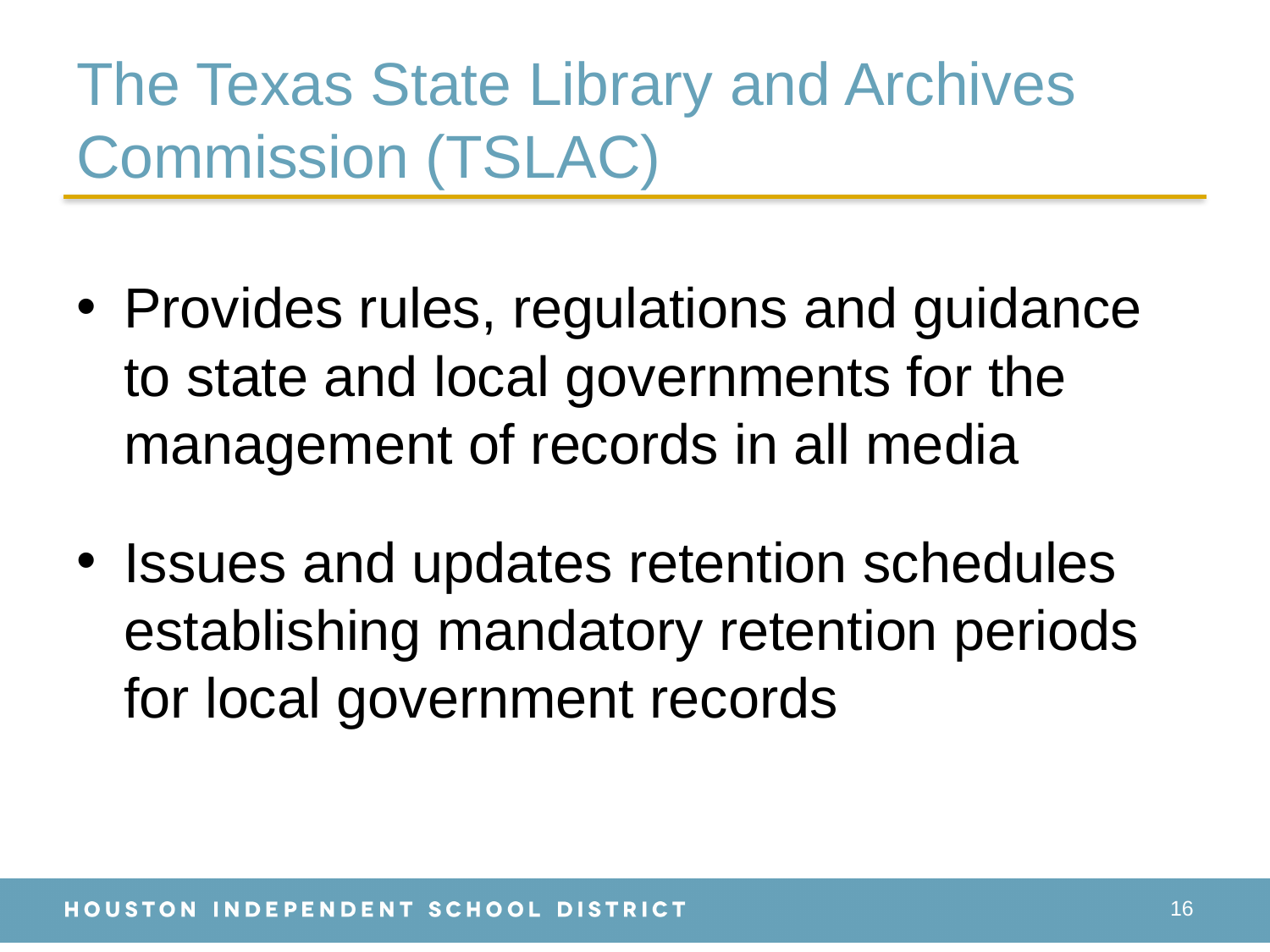

# The Texas State Library and Archives Commission (TSLAC)
Provides rules, regulations and guidance to state and local governments for the management of records in all media

Issues and updates retention schedules establishing mandatory retention periods for local government records
16